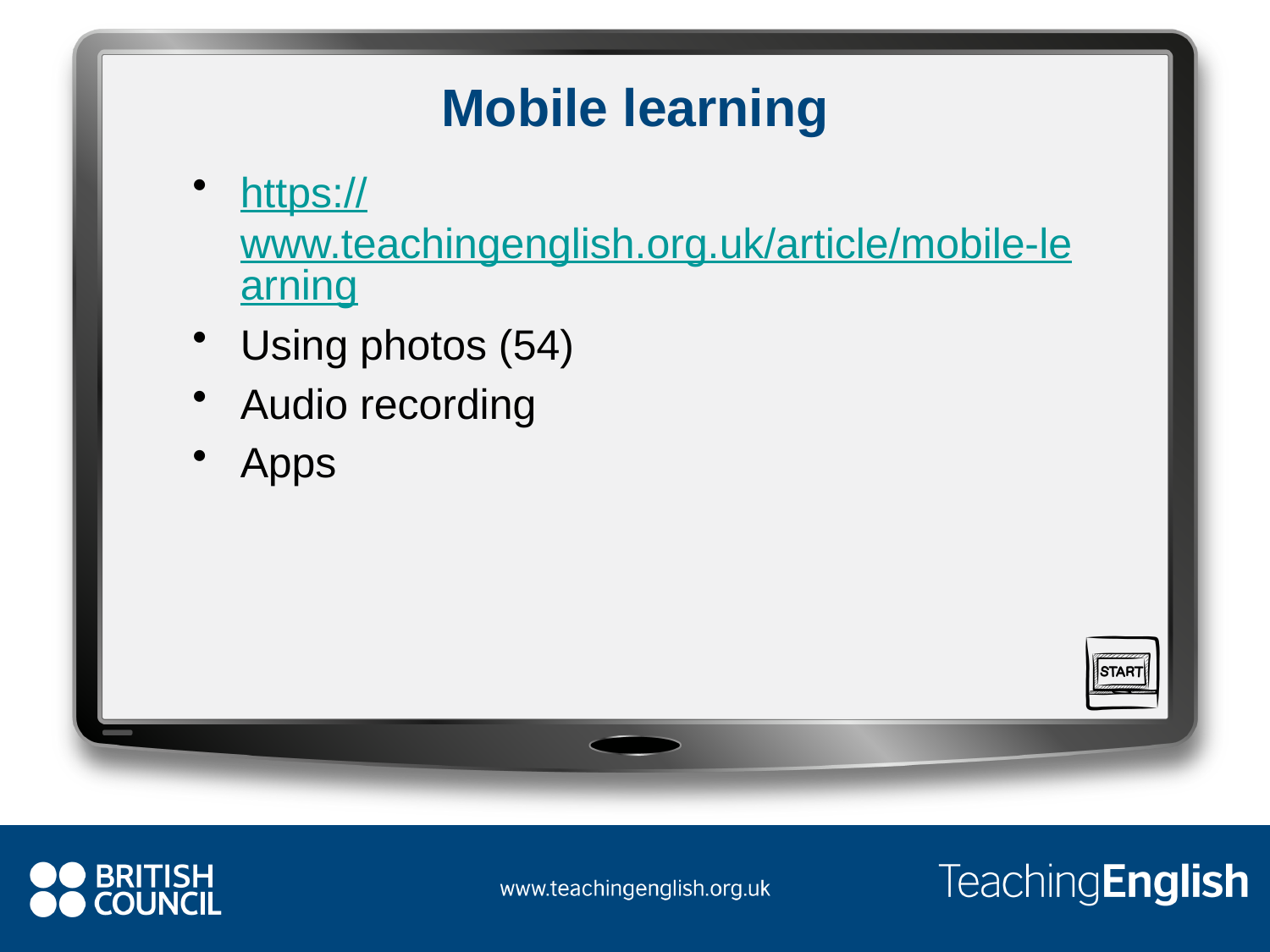

# Mobile learning
https://www.teachingenglish.org.uk/article/mobile-learning
Using photos (54)
Audio recording
Apps